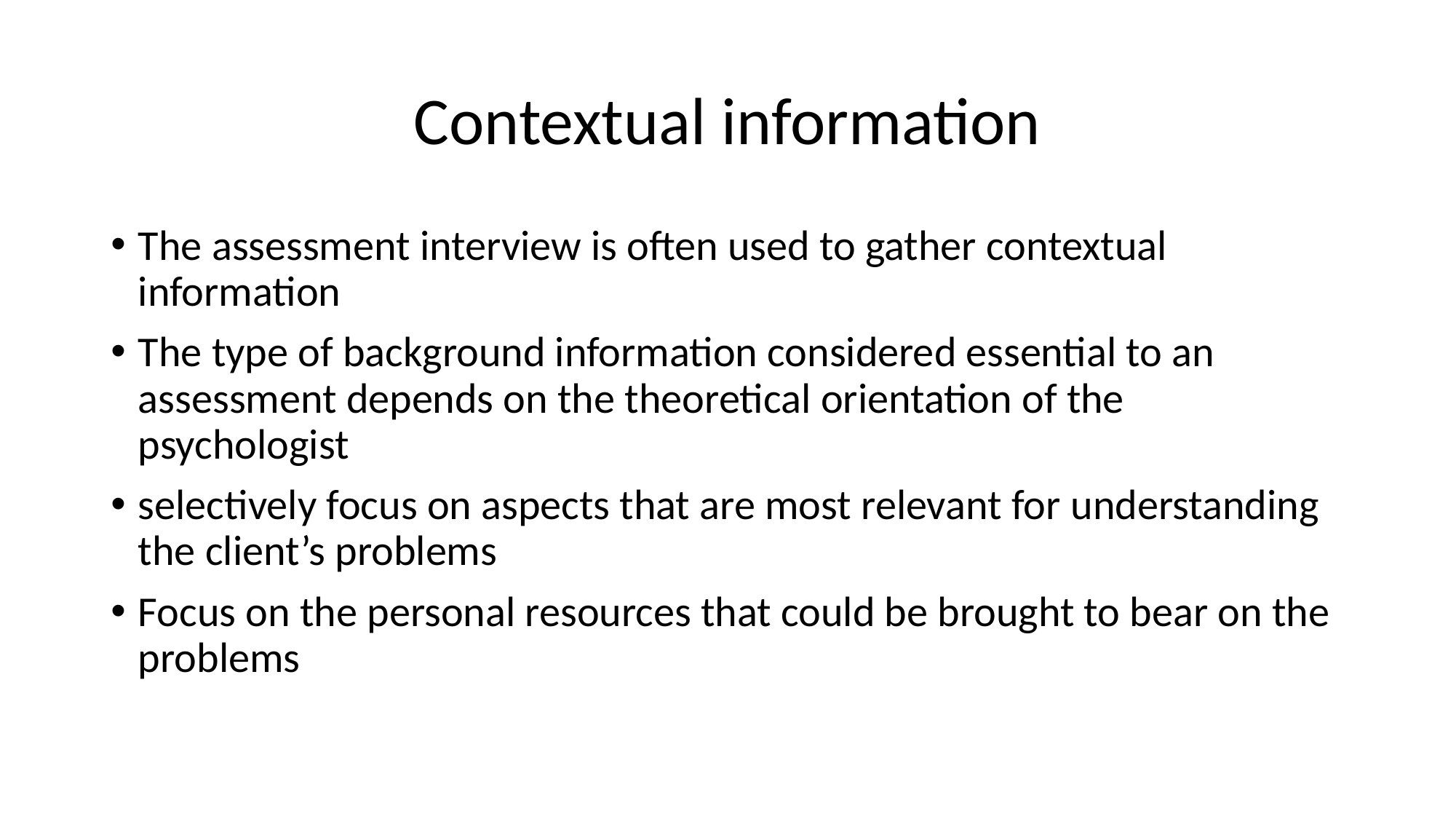

# Contextual information
The assessment interview is often used to gather contextual information
The type of background information considered essential to an assessment depends on the theoretical orientation of the psychologist
selectively focus on aspects that are most relevant for understanding the client’s problems
Focus on the personal resources that could be brought to bear on the problems